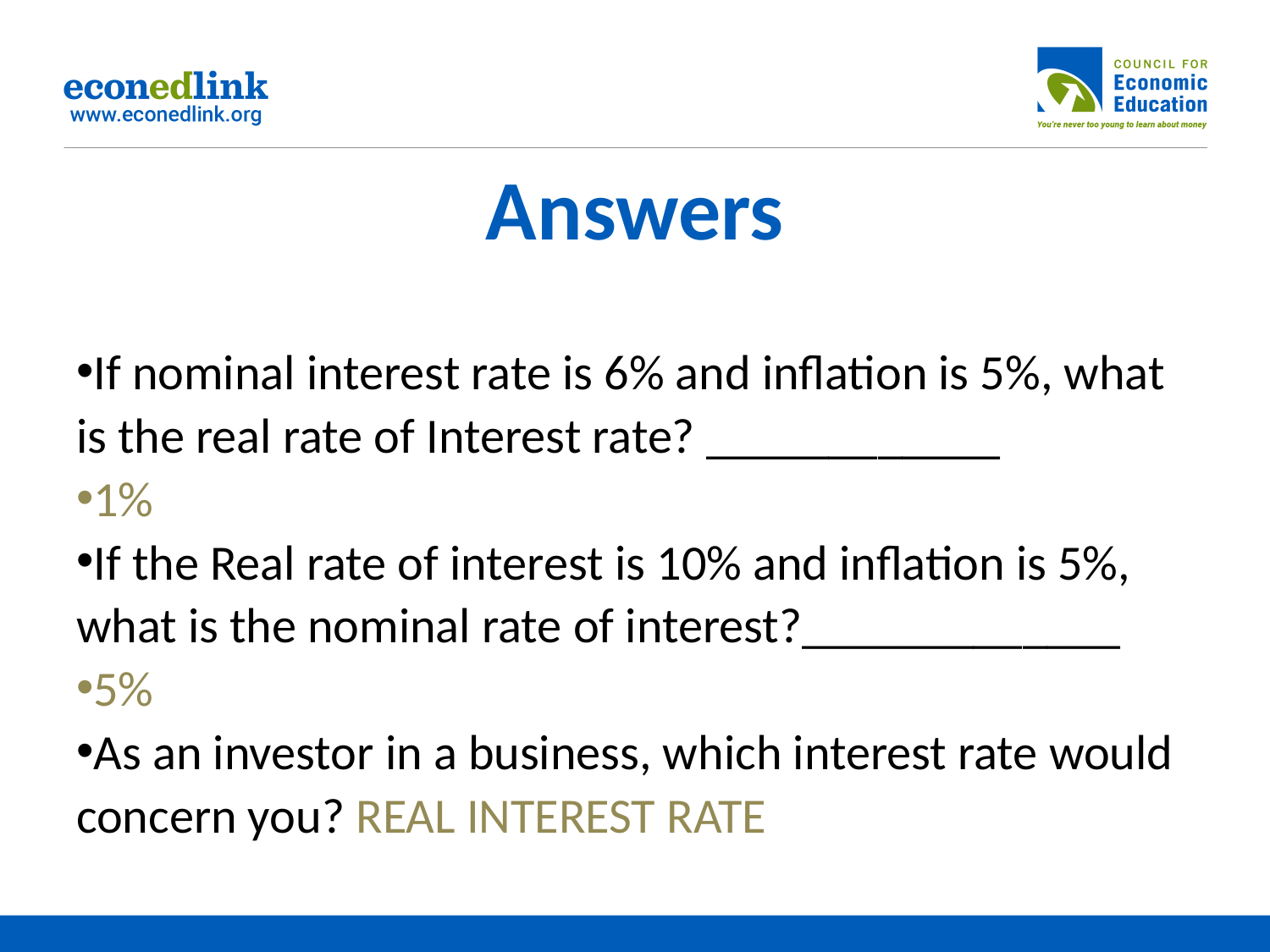

# Answers
If nominal interest rate is 6% and inflation is 5%, what is the real rate of Interest rate? ____________
1%
If the Real rate of interest is 10% and inflation is 5%, what is the nominal rate of interest?_____________
5%
As an investor in a business, which interest rate would concern you? REAL INTEREST RATE